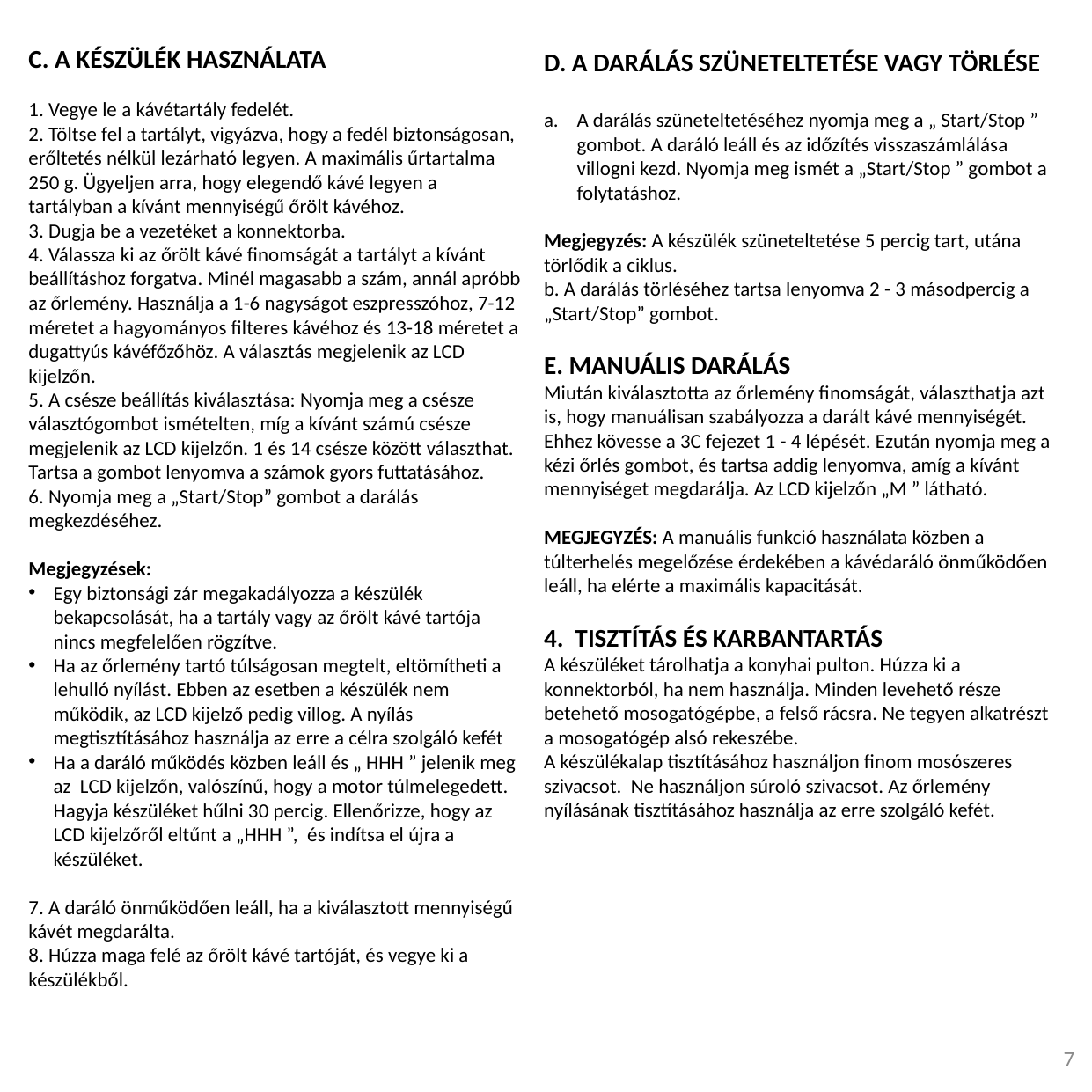

C. A KÉSZÜLÉK HASZNÁLATA

1. Vegye le a kávétartály fedelét.
2. Töltse fel a tartályt, vigyázva, hogy a fedél biztonságosan, erőltetés nélkül lezárható legyen. A maximális űrtartalma 250 g. Ügyeljen arra, hogy elegendő kávé legyen a tartályban a kívánt mennyiségű őrölt kávéhoz.
3. Dugja be a vezetéket a konnektorba.
4. Válassza ki az őrölt kávé finomságát a tartályt a kívánt beállításhoz forgatva. Minél magasabb a szám, annál apróbb az őrlemény. Használja a 1-6 nagyságot eszpresszóhoz, 7-12 méretet a hagyományos filteres kávéhoz és 13-18 méretet a dugattyús kávéfőzőhöz. A választás megjelenik az LCD kijelzőn.
5. A csésze beállítás kiválasztása: Nyomja meg a csésze választógombot ismételten, míg a kívánt számú csésze megjelenik az LCD kijelzőn. 1 és 14 csésze között választhat. Tartsa a gombot lenyomva a számok gyors futtatásához.
6. Nyomja meg a „Start/Stop” gombot a darálás megkezdéséhez.

Megjegyzések:
Egy biztonsági zár megakadályozza a készülék bekapcsolását, ha a tartály vagy az őrölt kávé tartója nincs megfelelően rögzítve.
Ha az őrlemény tartó túlságosan megtelt, eltömítheti a lehulló nyílást. Ebben az esetben a készülék nem működik, az LCD kijelző pedig villog. A nyílás megtisztításához használja az erre a célra szolgáló kefét
Ha a daráló működés közben leáll és „ HHH ” jelenik meg az  LCD kijelzőn, valószínű, hogy a motor túlmelegedett. Hagyja készüléket hűlni 30 percig. Ellenőrizze, hogy az LCD kijelzőről eltűnt a „HHH ”,  és indítsa el újra a készüléket.

7. A daráló önműködően leáll, ha a kiválasztott mennyiségű kávét megdarálta.
8. Húzza maga felé az őrölt kávé tartóját, és vegye ki a készülékből.

D. A DARÁLÁS SZÜNETELTETÉSE VAGY TÖRLÉSE

A darálás szüneteltetéséhez nyomja meg a „ Start/Stop ” gombot. A daráló leáll és az időzítés visszaszámlálása villogni kezd. Nyomja meg ismét a „Start/Stop ” gombot a folytatáshoz.

Megjegyzés: A készülék szüneteltetése 5 percig tart, utána törlődik a ciklus.
b. A darálás törléséhez tartsa lenyomva 2 - 3 másodpercig a „Start/Stop” gombot.

E. MANUÁLIS DARÁLÁS
Miután kiválasztotta az őrlemény finomságát, választhatja azt is, hogy manuálisan szabályozza a darált kávé mennyiségét. Ehhez kövesse a 3C fejezet 1 - 4 lépését. Ezután nyomja meg a kézi őrlés gombot, és tartsa addig lenyomva, amíg a kívánt mennyiséget megdarálja. Az LCD kijelzőn „M ” látható.

MEGJEGYZÉS: A manuális funkció használata közben a túlterhelés megelőzése érdekében a kávédaráló önműködően leáll, ha elérte a maximális kapacitását.

4.  TISZTÍTÁS ÉS KARBANTARTÁS
A készüléket tárolhatja a konyhai pulton. Húzza ki a konnektorból, ha nem használja. Minden levehető része betehető mosogatógépbe, a felső rácsra. Ne tegyen alkatrészt a mosogatógép alsó rekeszébe.
A készülékalap tisztításához használjon finom mosószeres szivacsot.  Ne használjon súroló szivacsot. Az őrlemény nyílásának tisztításához használja az erre szolgáló kefét.

7